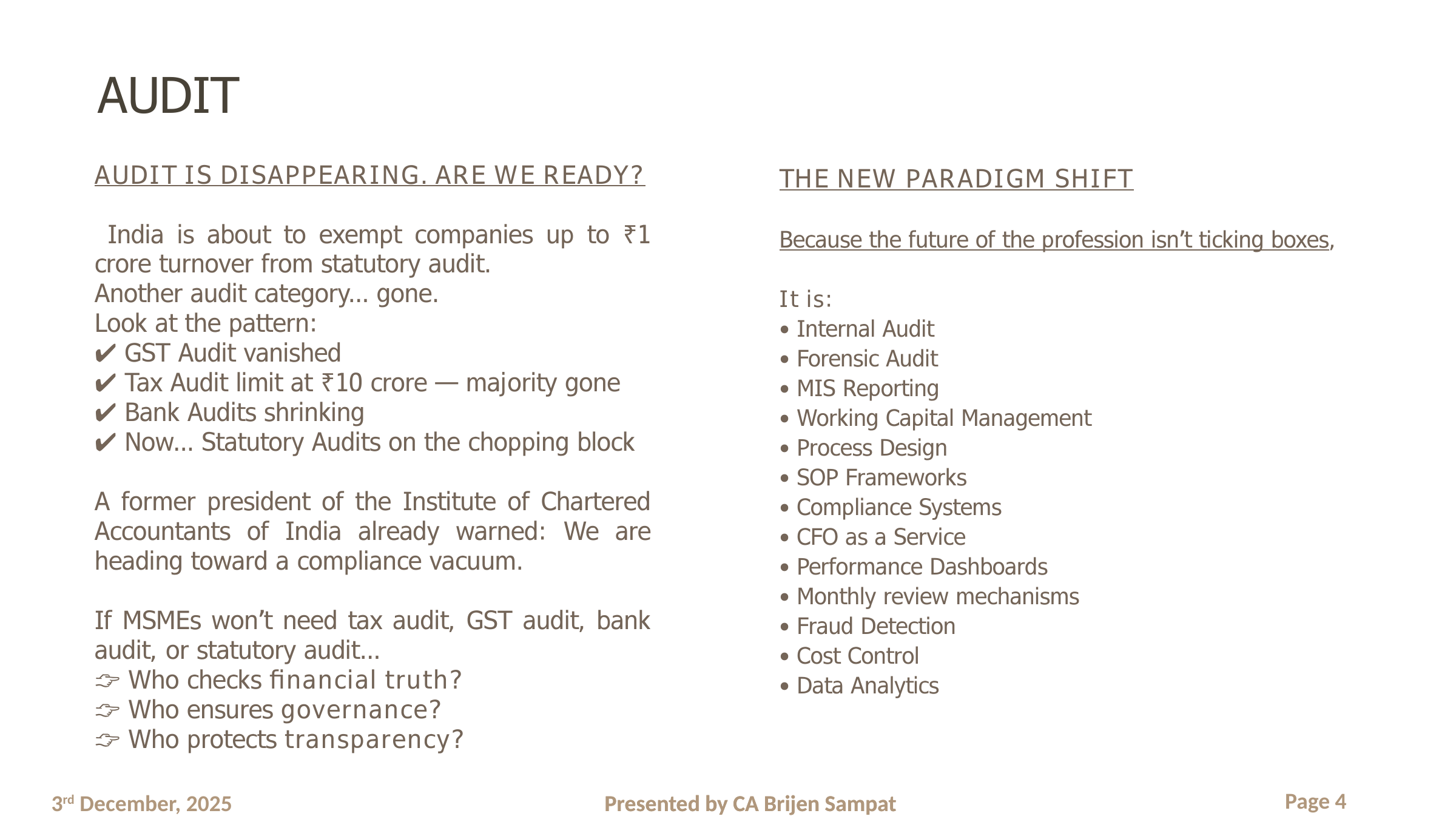

AUDIT
AUDIT IS DISAPPEARING. ARE WE READY?

 India is about to exempt companies up to ₹1 crore turnover from statutory audit.
Another audit category… gone.
Look at the pattern:
✔ GST Audit vanished
✔ Tax Audit limit at ₹10 crore — majority gone
✔ Bank Audits shrinking
✔ Now… Statutory Audits on the chopping block

A former president of the Institute of Chartered Accountants of India already warned: We are heading toward a compliance vacuum.

If MSMEs won’t need tax audit, GST audit, bank audit, or statutory audit…
👉 Who checks financial truth?
👉 Who ensures governance?
👉 Who protects transparency?
THE NEW PARADIGM SHIFT

Because the future of the profession isn’t ticking boxes,

It is:
• Internal Audit
• Forensic Audit
• MIS Reporting
• Working Capital Management
• Process Design
• SOP Frameworks
• Compliance Systems
• CFO as a Service
• Performance Dashboards
• Monthly review mechanisms
• Fraud Detection
• Cost Control
• Data Analytics

Presented by CA Brijen Sampat
3rd December, 2025
Page 4
Presented by CA Brijen Sampat